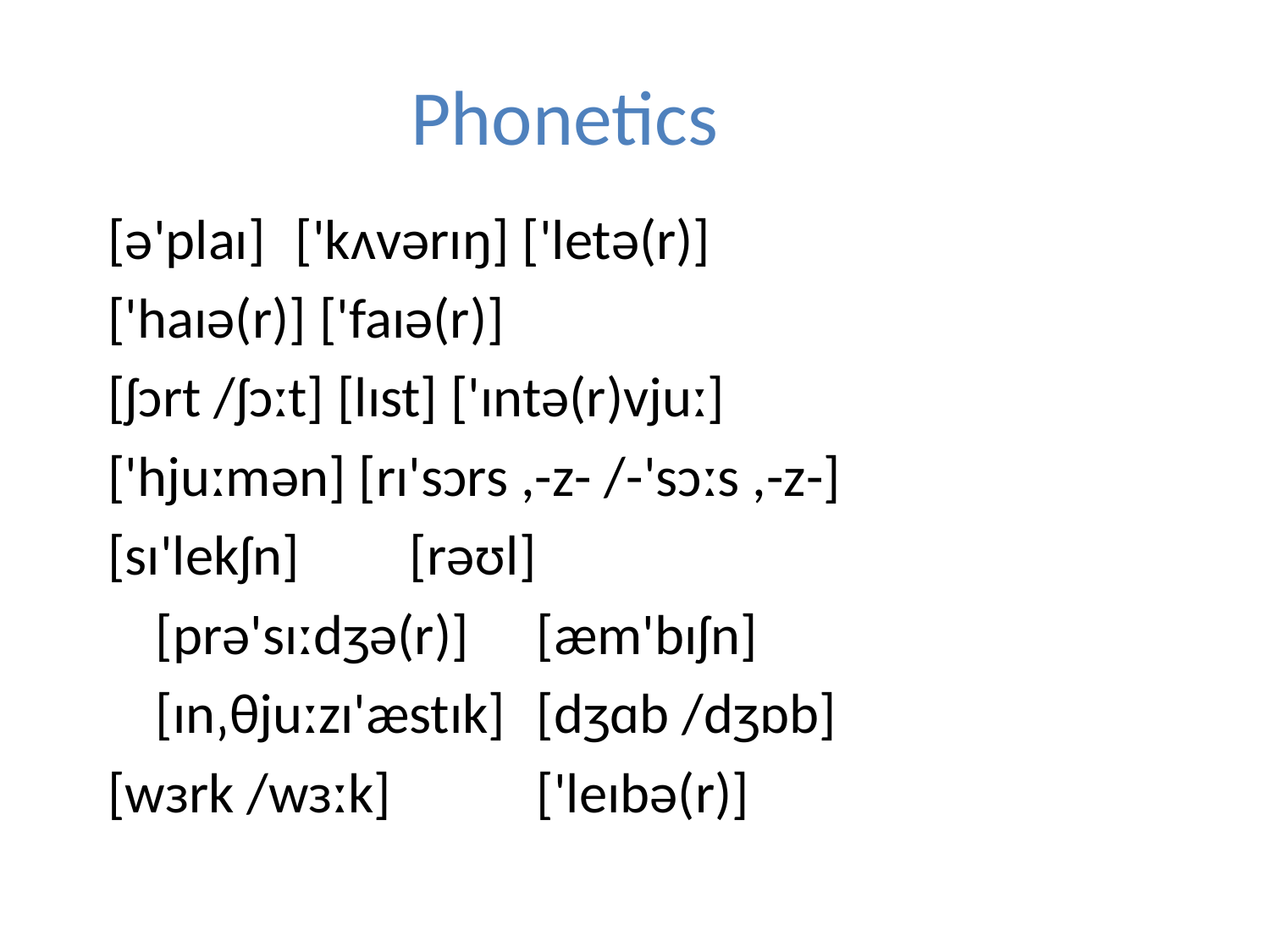

Phonetics
[ə'plaɪ]	 ['kʌvərɪŋ] ['letə(r)]
['haɪə(r)] ['faɪə(r)]
[ʃɔrt /ʃɔːt] [lɪst] ['ɪntə(r)vjuː]
['hjuːmən] [rɪ'sɔrs ,-z- /-'sɔːs ,-z-]
[sɪ'lekʃn] 	[rəʊl]
	[prə'sɪːdʒə(r)]	[æm'bɪʃn]
	[ɪn‚θjuːzɪ'æstɪk] 	[dʒɑb /dʒɒb]
[wɜrk /wɜːk] 		['leɪbə(r)]